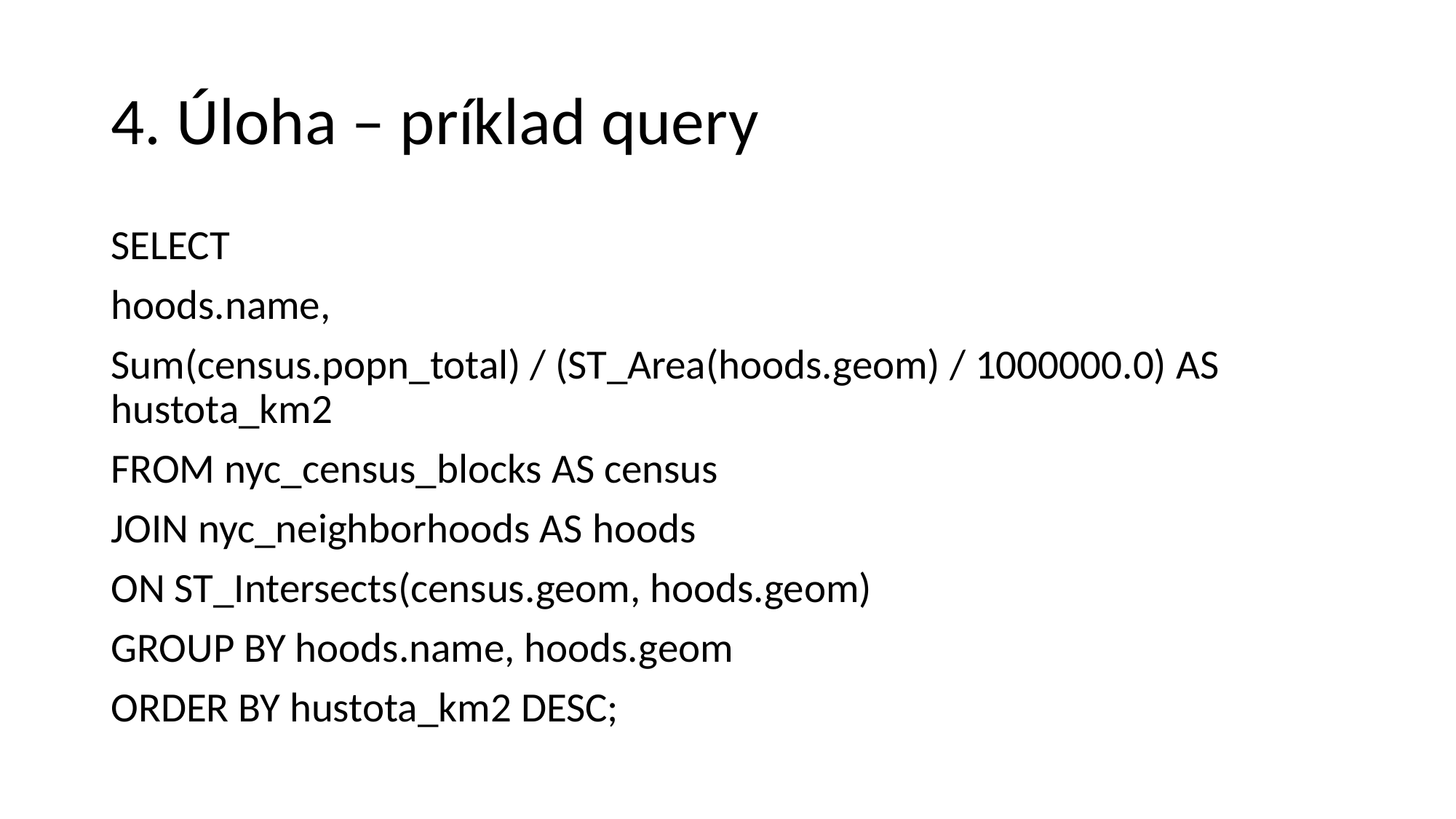

# 4. Úloha – príklad query
SELECT
hoods.name,
Sum(census.popn_total) / (ST_Area(hoods.geom) / 1000000.0) AS hustota_km2
FROM nyc_census_blocks AS census
JOIN nyc_neighborhoods AS hoods
ON ST_Intersects(census.geom, hoods.geom)
GROUP BY hoods.name, hoods.geom
ORDER BY hustota_km2 DESC;